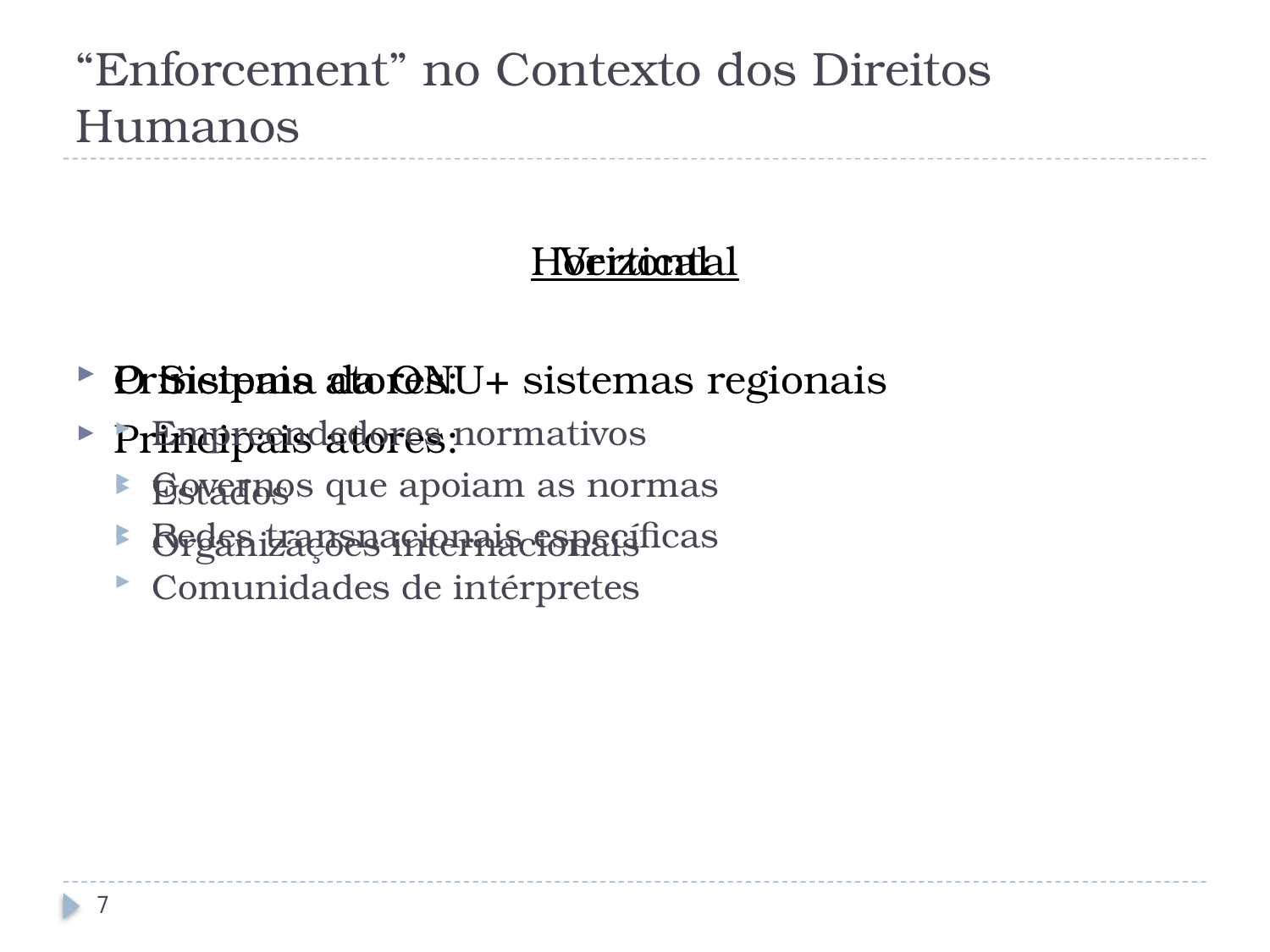

# “Enforcement” no Contexto dos Direitos Humanos

Vertical

Principais atores:
Empreendedores normativos
Governos que apoiam as normas
Redes transnacionais específicas
Comunidades de intérpretes

Horizontal

O Sistema da ONU+ sistemas regionais
Principais atores:
Estados
Organizações internacionais
7